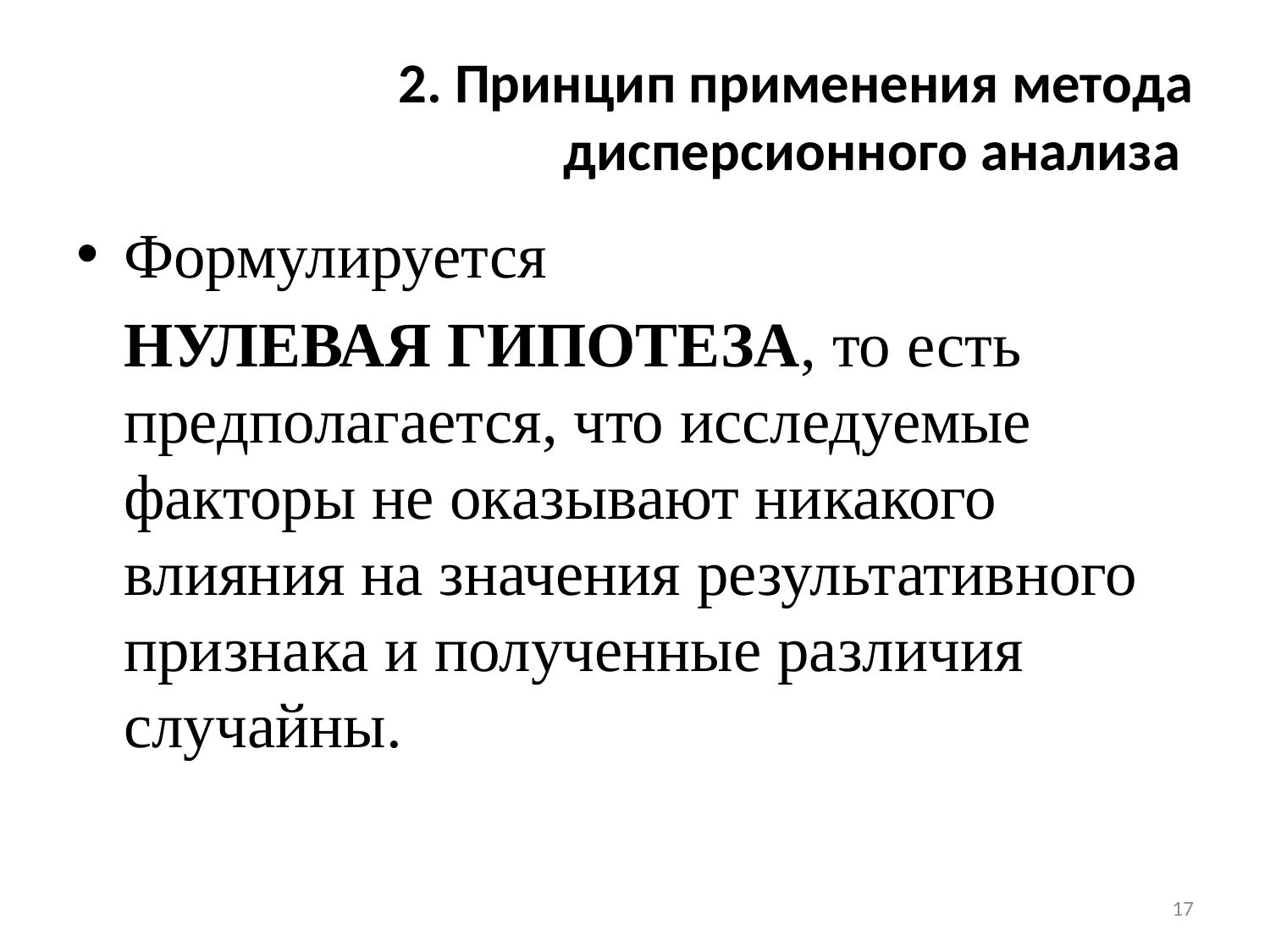

# 2. Принцип применения метода дисперсионного анализа
Формулируется
   НУЛЕВАЯ ГИПОТЕЗА, то есть предполагается, что исследуемые факторы не оказывают никакого влияния на значения результативного признака и полученные различия случайны.

17